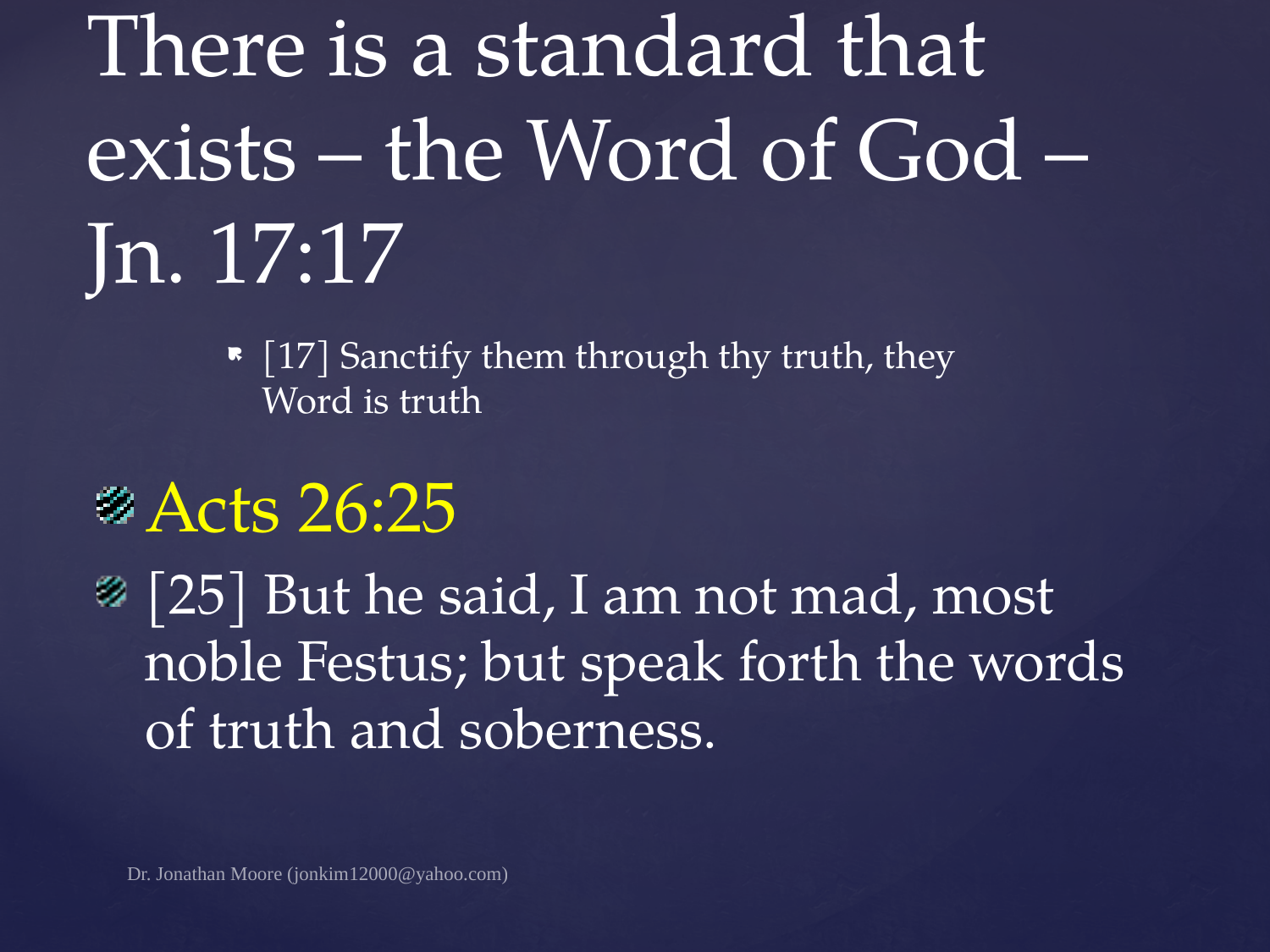

[17] Sanctify them through thy truth, they Word is truth

# There is a standard that exists – the Word of God – Jn. 17:17
Acts 26:25
[25] But he said, I am not mad, most noble Festus; but speak forth the words of truth and soberness.
Dr. Jonathan Moore (jonkim12000@yahoo.com)